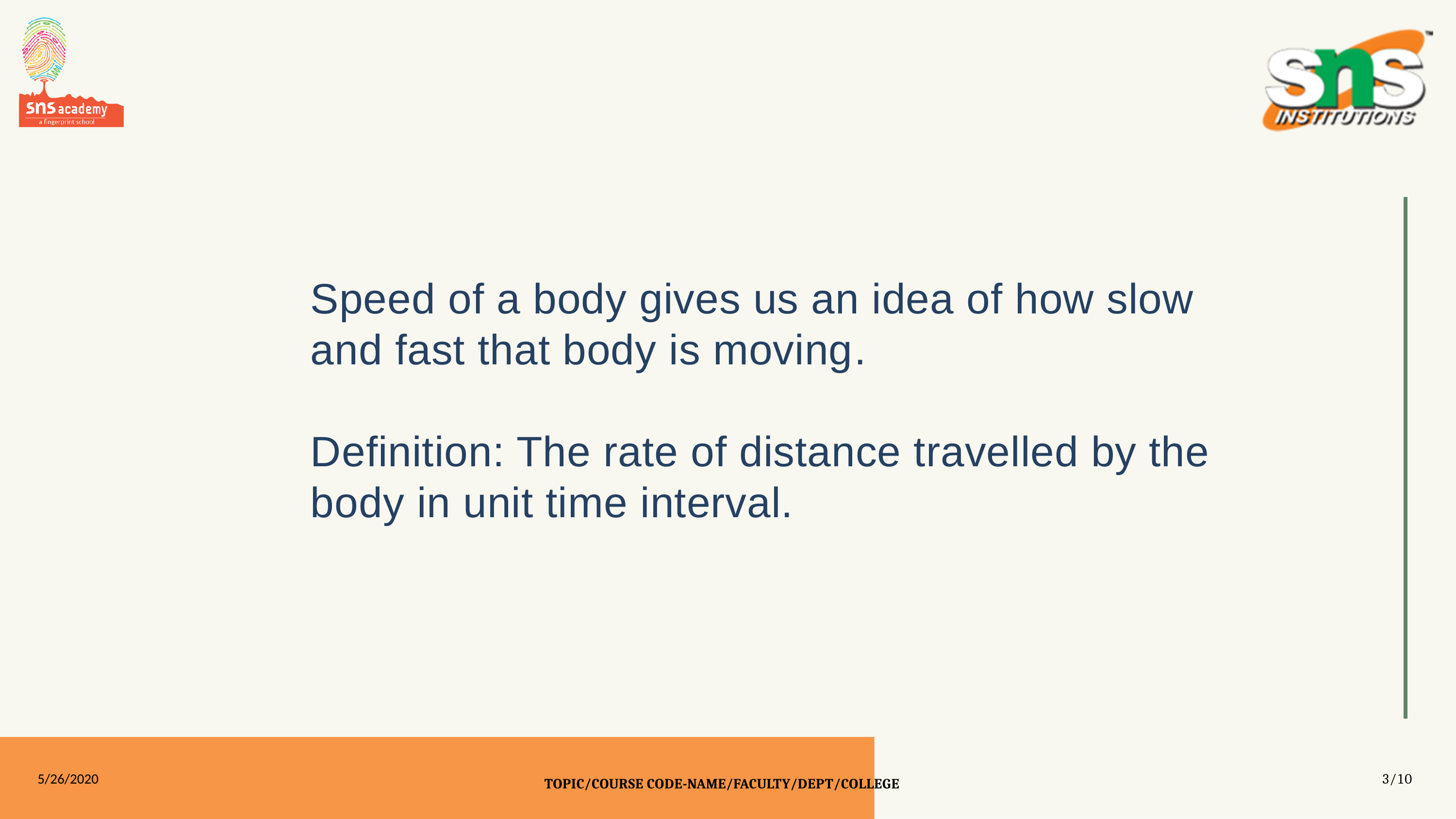

Speed of a body gives us an idea of how slow and fast that body is moving.

Definition: The rate of distance travelled by the body in unit time interval.

5/26/2020
3/10
TOPIC/COURSE CODE-NAME/FACULTY/DEPT/COLLEGE